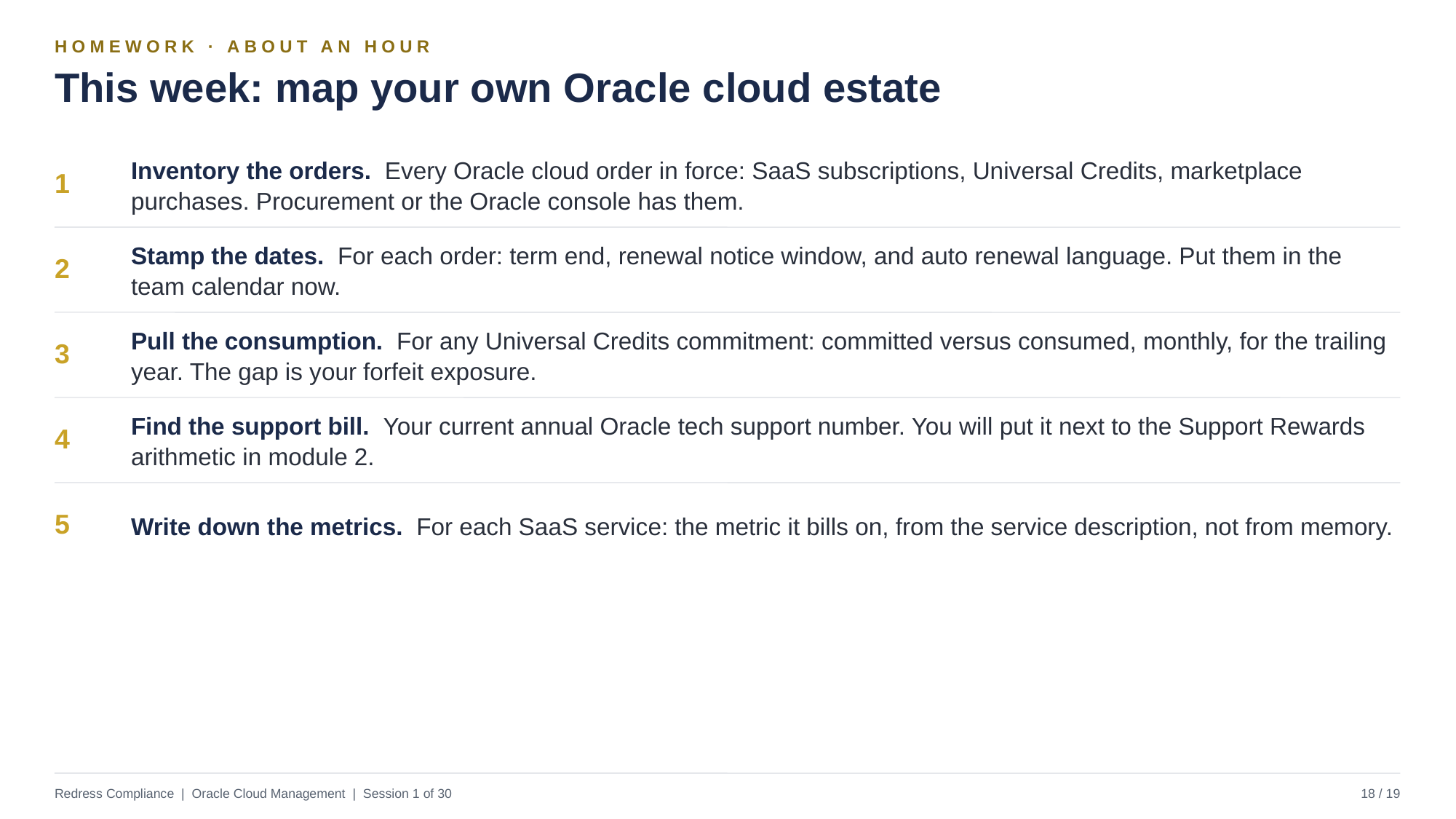

HOMEWORK · ABOUT AN HOUR
This week: map your own Oracle cloud estate
Inventory the orders.  Every Oracle cloud order in force: SaaS subscriptions, Universal Credits, marketplace purchases. Procurement or the Oracle console has them.
1

Stamp the dates.  For each order: term end, renewal notice window, and auto renewal language. Put them in the team calendar now.
2

Pull the consumption.  For any Universal Credits commitment: committed versus consumed, monthly, for the trailing year. The gap is your forfeit exposure.
3

Find the support bill.  Your current annual Oracle tech support number. You will put it next to the Support Rewards arithmetic in module 2.
4

Write down the metrics.  For each SaaS service: the metric it bills on, from the service description, not from memory.
5

Redress Compliance  |  Oracle Cloud Management  |  Session 1 of 30
18 / 19